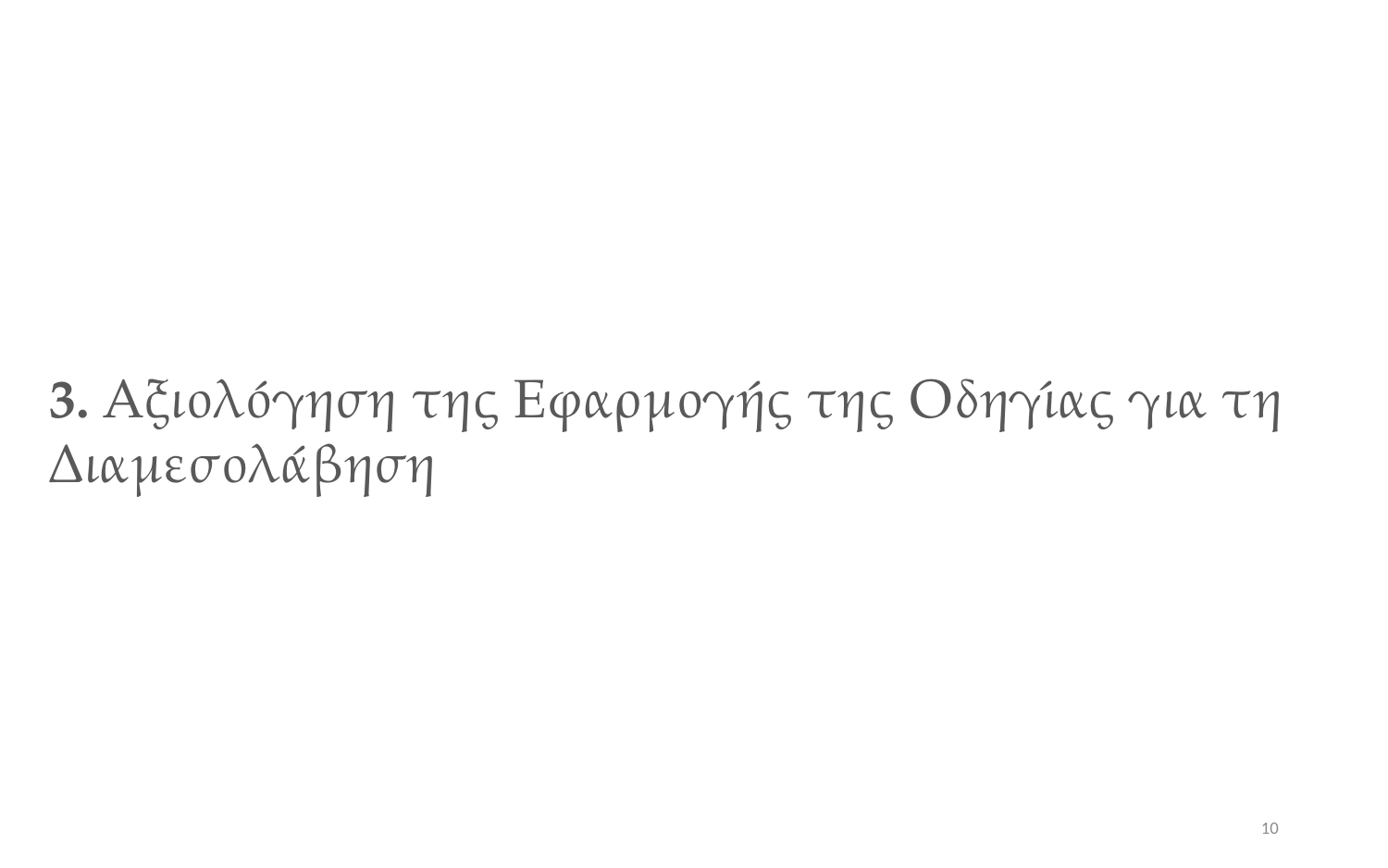

3. Αξιολόγηση της Εφαρμογής της Οδηγίας για τη Διαμεσολάβηση
10